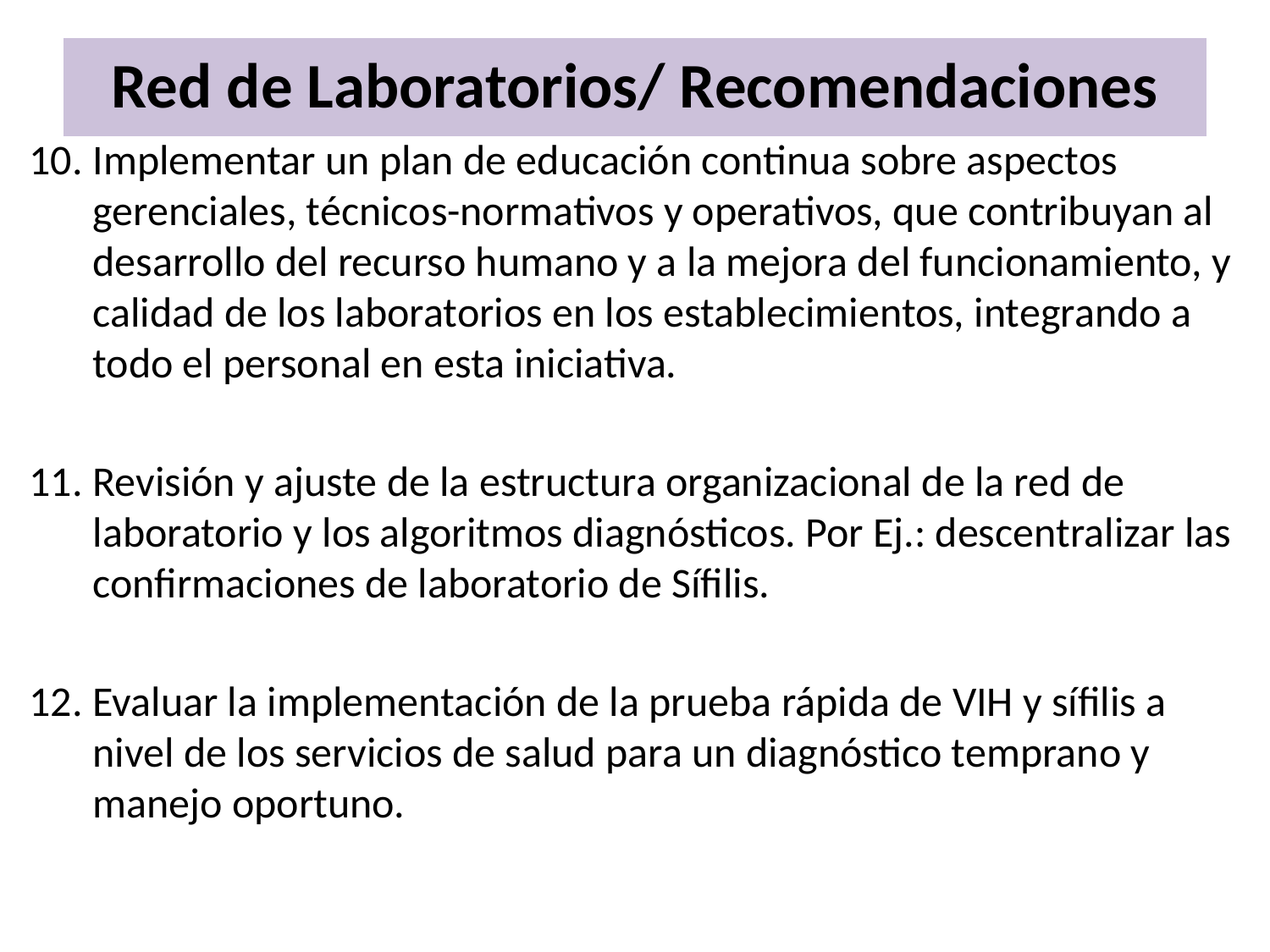

# Red de Laboratorios/ Recomendaciones
Implementar un plan de educación continua sobre aspectos gerenciales, técnicos-normativos y operativos, que contribuyan al desarrollo del recurso humano y a la mejora del funcionamiento, y calidad de los laboratorios en los establecimientos, integrando a todo el personal en esta iniciativa.

Revisión y ajuste de la estructura organizacional de la red de laboratorio y los algoritmos diagnósticos. Por Ej.: descentralizar las confirmaciones de laboratorio de Sífilis.

Evaluar la implementación de la prueba rápida de VIH y sífilis a nivel de los servicios de salud para un diagnóstico temprano y manejo oportuno.